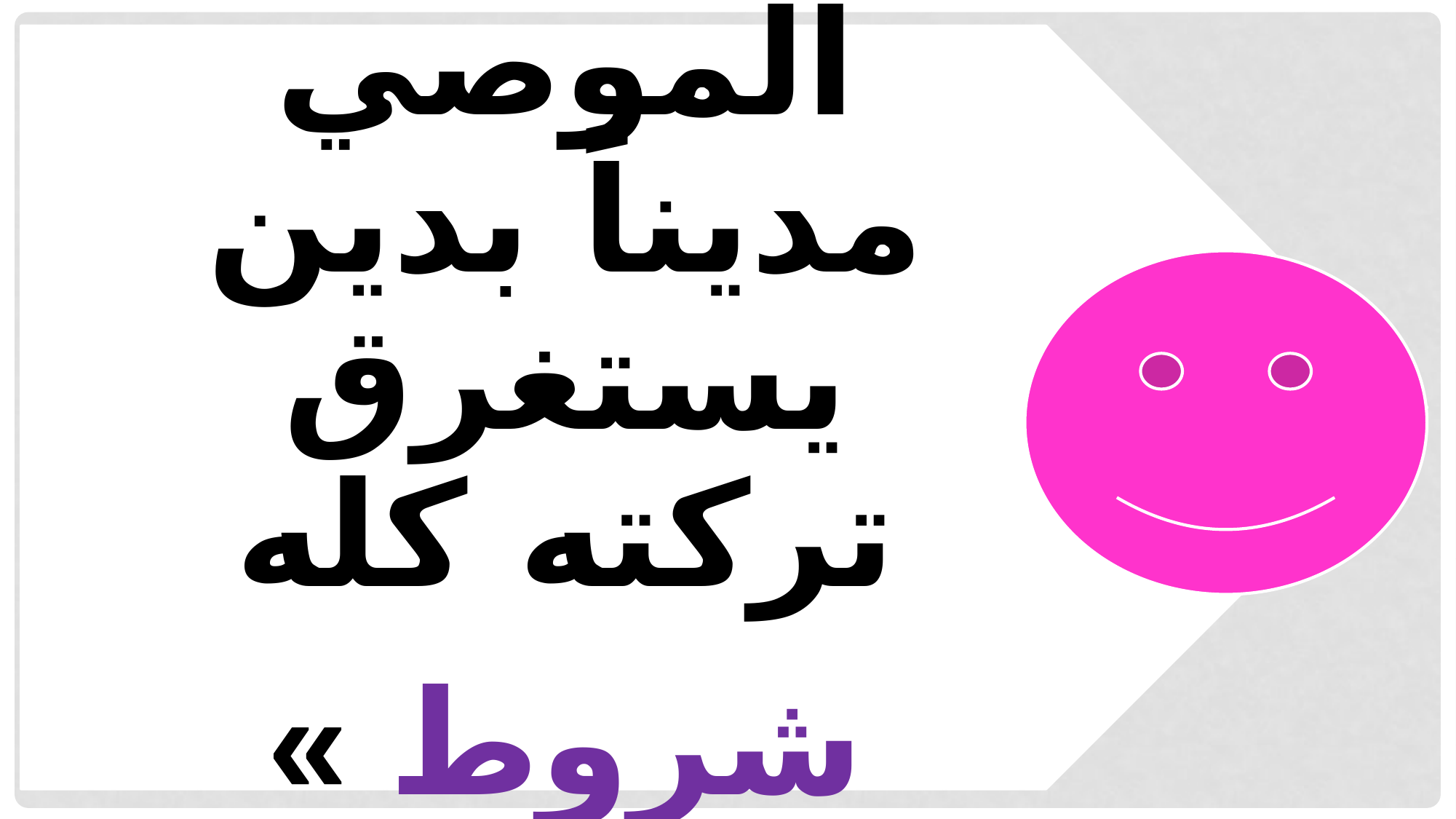

ألا يكون الموصي مديناً بدين يستغرق تركته كله
« شروط الوصية